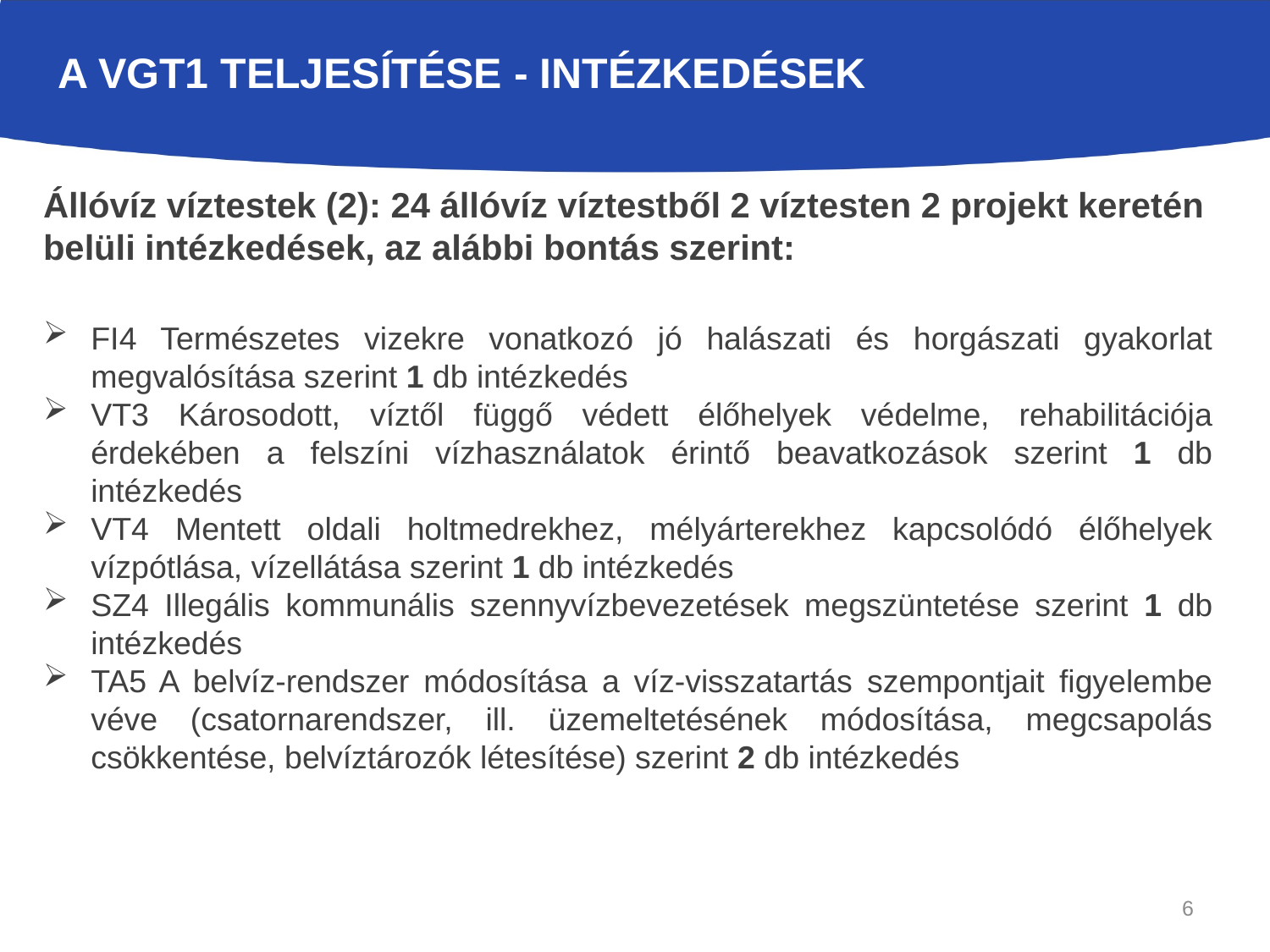

# A VGT1 TELJESÍTÉSE - INTÉZKEDÉSEK
Állóvíz víztestek (2): 24 állóvíz víztestből 2 víztesten 2 projekt keretén belüli intézkedések, az alábbi bontás szerint:

FI4 Természetes vizekre vonatkozó jó halászati és horgászati gyakorlat megvalósítása szerint 1 db intézkedés
VT3 Károsodott, víztől függő védett élőhelyek védelme, rehabilitációja érdekében a felszíni vízhasználatok érintő beavatkozások szerint 1 db intézkedés
VT4 Mentett oldali holtmedrekhez, mélyárterekhez kapcsolódó élőhelyek vízpótlása, vízellátása szerint 1 db intézkedés
SZ4 Illegális kommunális szennyvízbevezetések megszüntetése szerint 1 db intézkedés
TA5 A belvíz-rendszer módosítása a víz-visszatartás szempontjait figyelembe véve (csatornarendszer, ill. üzemeltetésének módosítása, megcsapolás csökkentése, belvíztározók létesítése) szerint 2 db intézkedés

6